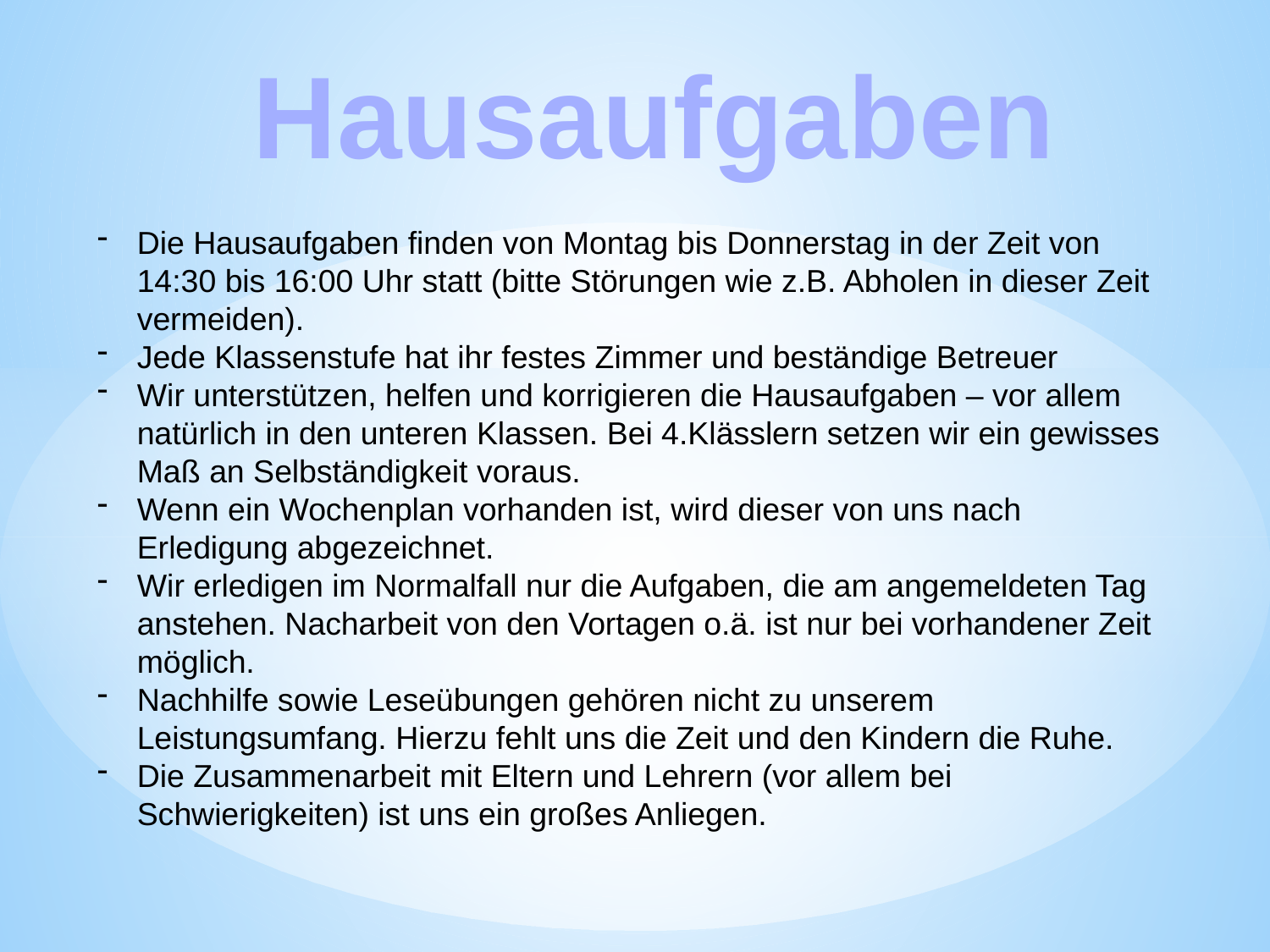

Hausaufgaben
Die Hausaufgaben finden von Montag bis Donnerstag in der Zeit von 14:30 bis 16:00 Uhr statt (bitte Störungen wie z.B. Abholen in dieser Zeit vermeiden).
Jede Klassenstufe hat ihr festes Zimmer und beständige Betreuer
Wir unterstützen, helfen und korrigieren die Hausaufgaben – vor allem natürlich in den unteren Klassen. Bei 4.Klässlern setzen wir ein gewisses Maß an Selbständigkeit voraus.
Wenn ein Wochenplan vorhanden ist, wird dieser von uns nach Erledigung abgezeichnet.
Wir erledigen im Normalfall nur die Aufgaben, die am angemeldeten Tag anstehen. Nacharbeit von den Vortagen o.ä. ist nur bei vorhandener Zeit möglich.
Nachhilfe sowie Leseübungen gehören nicht zu unserem Leistungsumfang. Hierzu fehlt uns die Zeit und den Kindern die Ruhe.
Die Zusammenarbeit mit Eltern und Lehrern (vor allem bei Schwierigkeiten) ist uns ein großes Anliegen.